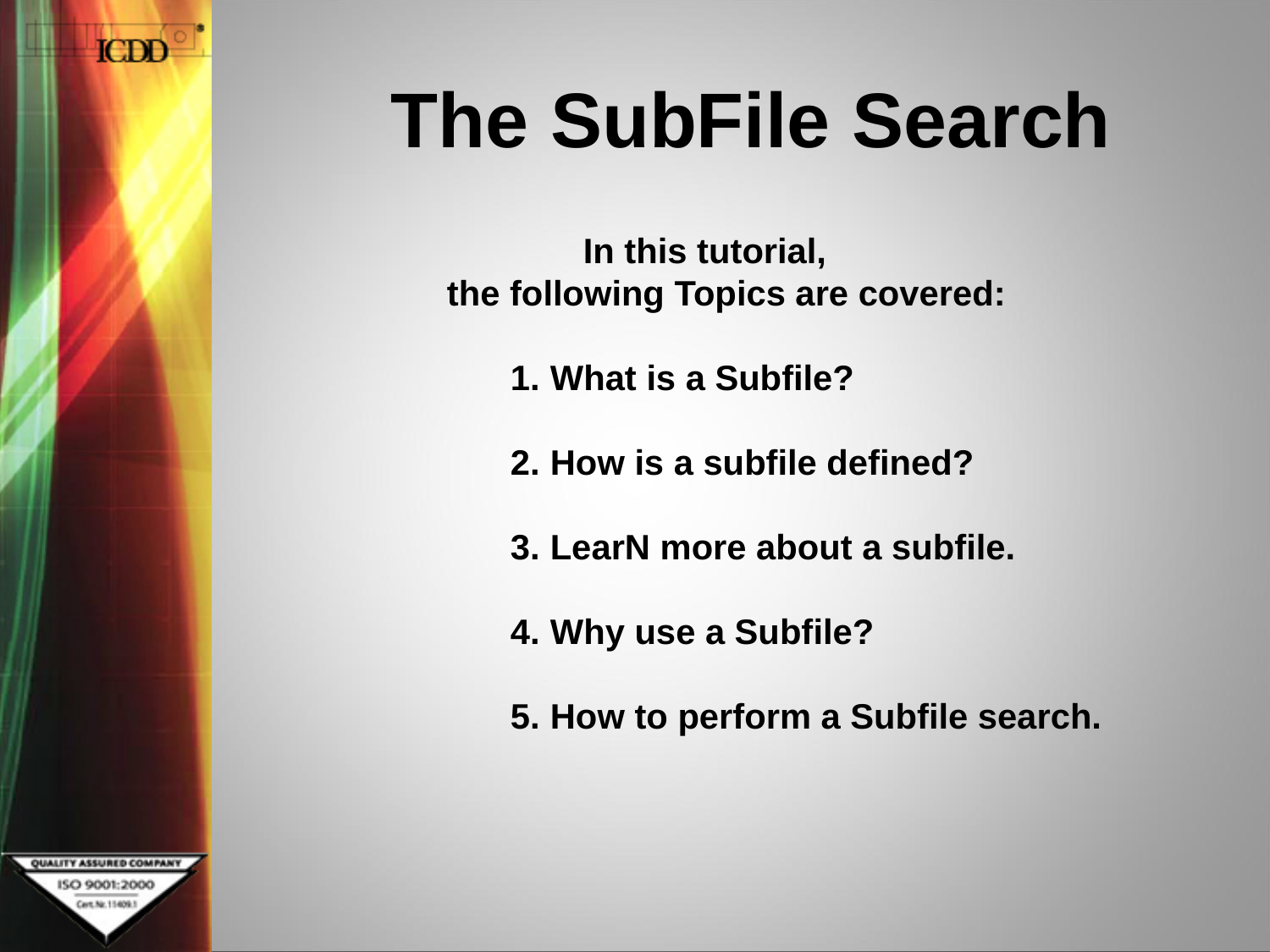

The SubFile Search
              In this tutorial,
the following Topics are covered:

What is a Subfile?

How is a subfile defined?

LearN more about a subfile.

Why use a Subfile?

How to perform a Subfile search.